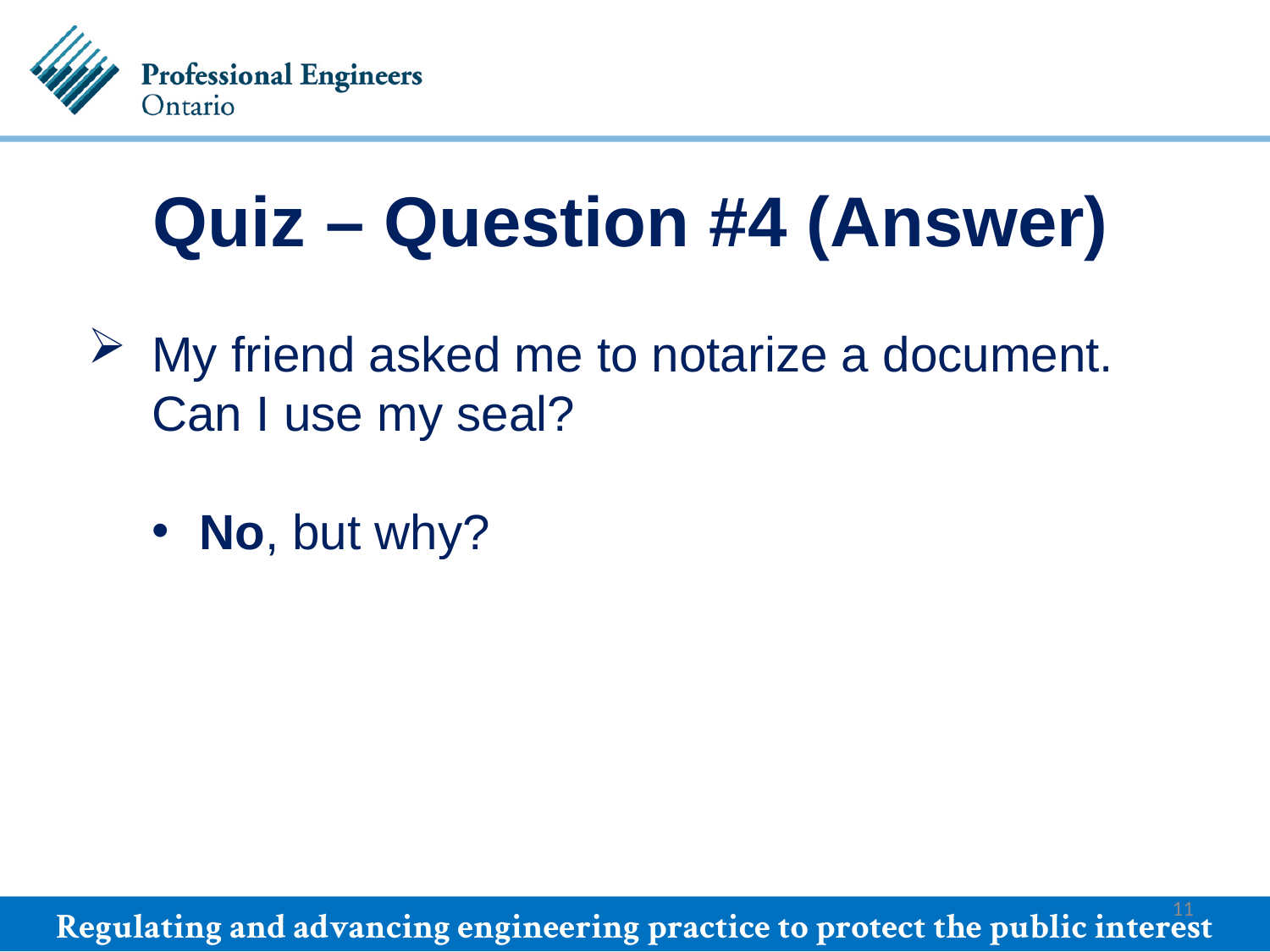

Quiz – Question #4 (Answer)
My friend asked me to notarize a document.  Can I use my seal?

No, but why?

11